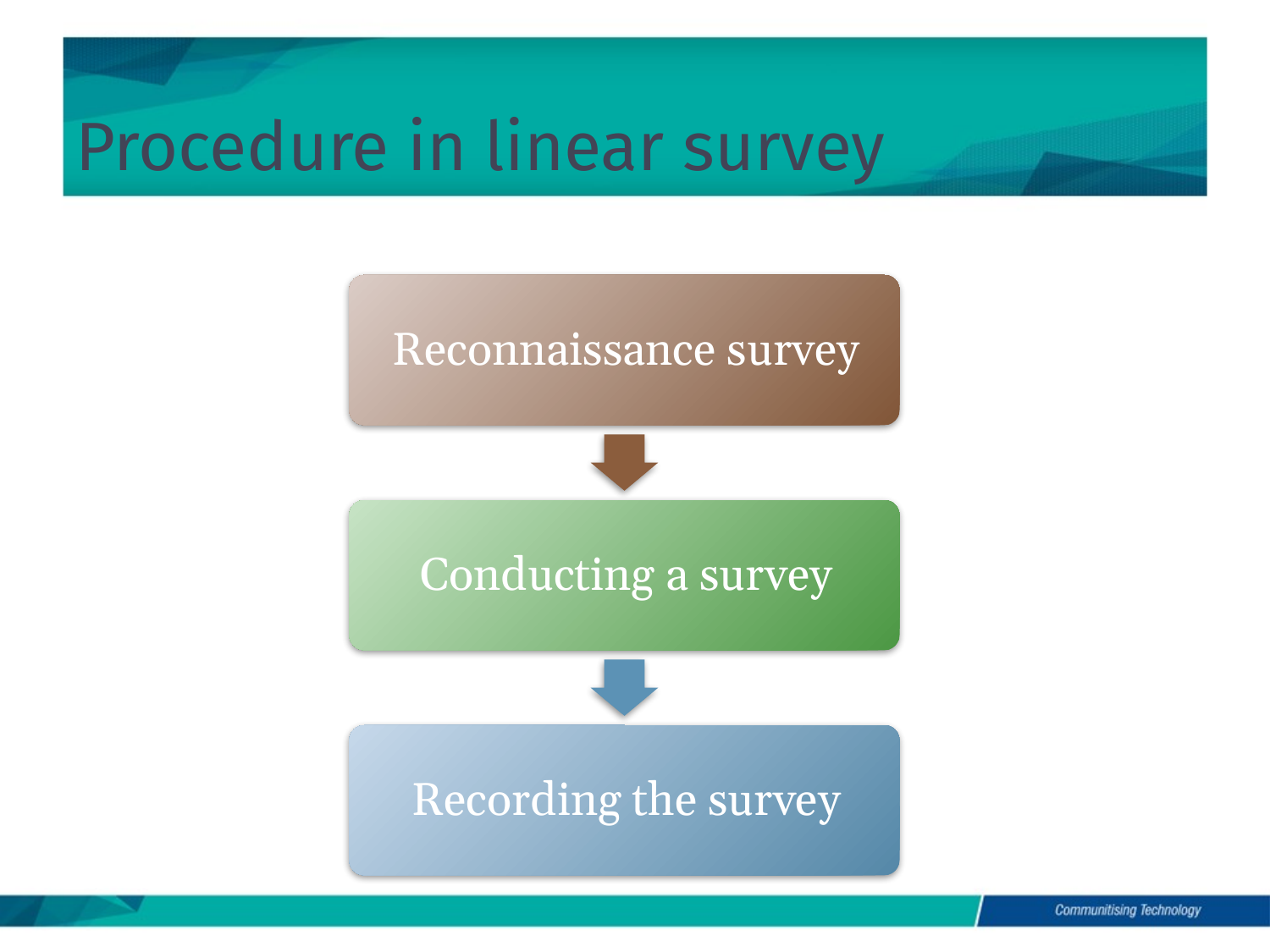

# Procedure in linear survey
Reconnaissance survey

Conducting a survey

Recording the survey